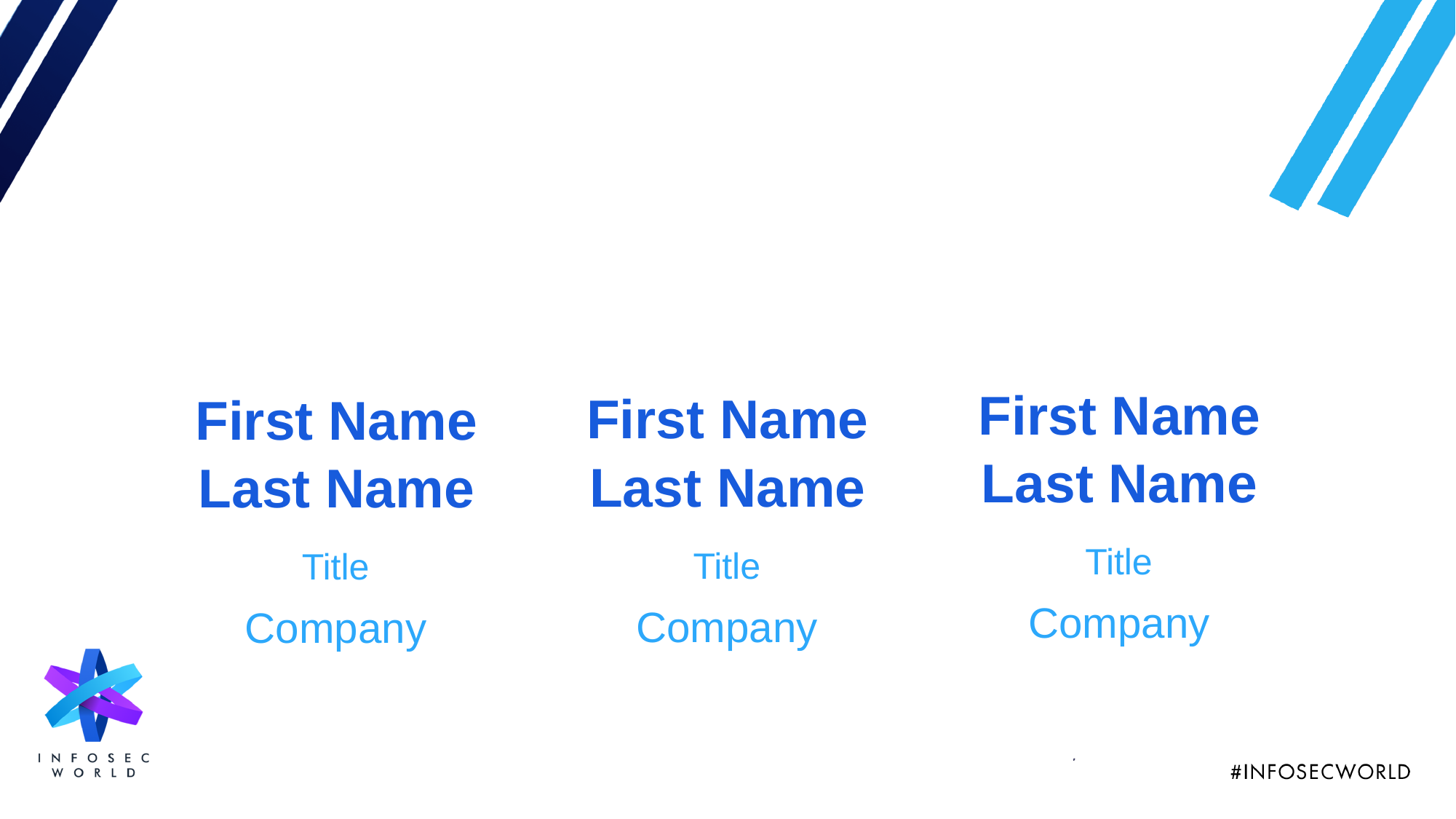

First Name

First Name

First Name
Last Name

Last Name

Last Name
Title

Title

Title
Company

Company

Company